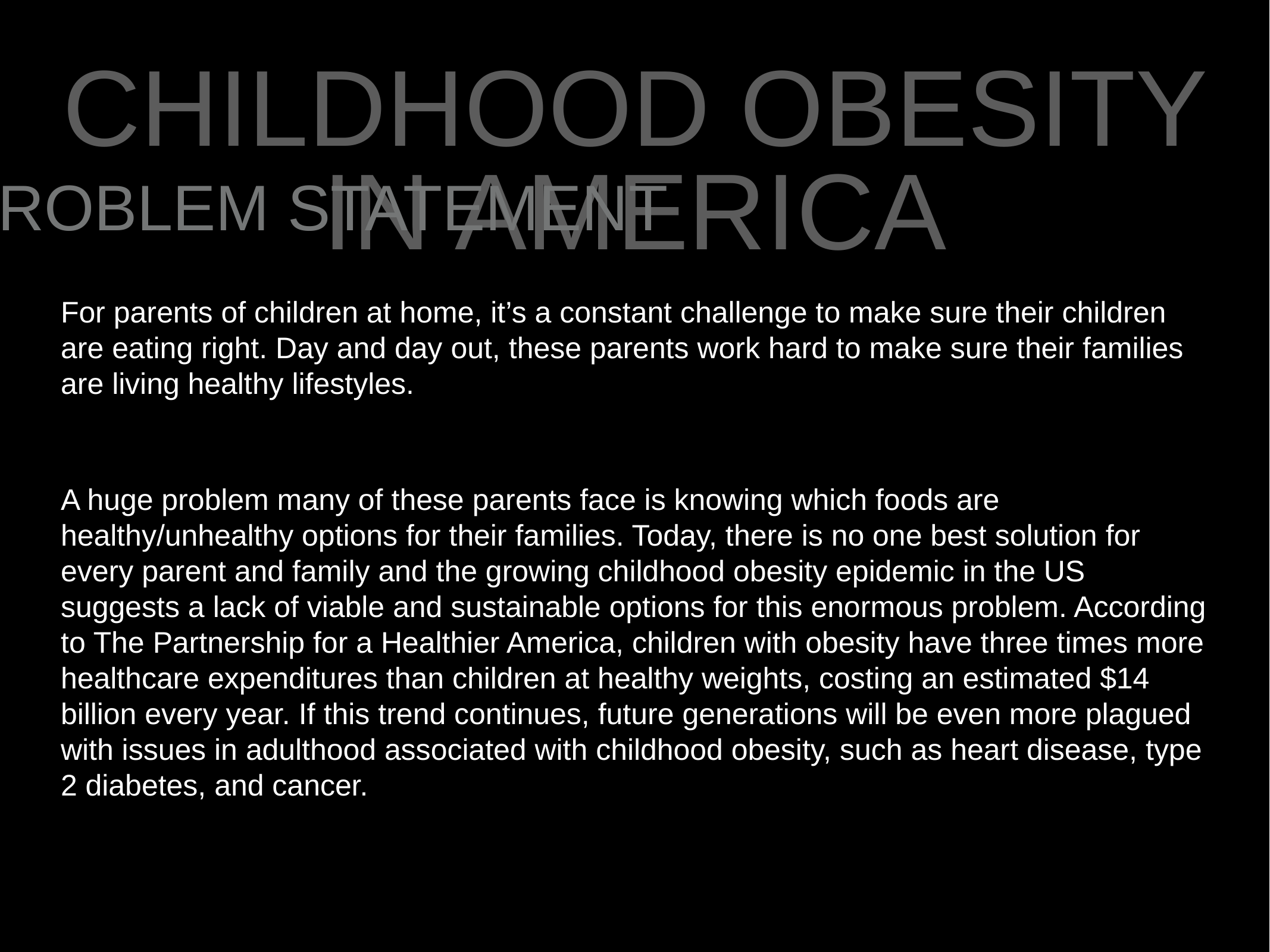

# Childhood OBESITY IN AMERICA

PROBLEM STATEMENT
For parents of children at home, it’s a constant challenge to make sure their children are eating right. Day and day out, these parents work hard to make sure their families are living healthy lifestyles.

A huge problem many of these parents face is knowing which foods are healthy/unhealthy options for their families. Today, there is no one best solution for every parent and family and the growing childhood obesity epidemic in the US suggests a lack of viable and sustainable options for this enormous problem. According to The Partnership for a Healthier America, children with obesity have three times more healthcare expenditures than children at healthy weights, costing an estimated $14 billion every year. If this trend continues, future generations will be even more plagued with issues in adulthood associated with childhood obesity, such as heart disease, type 2 diabetes, and cancer.